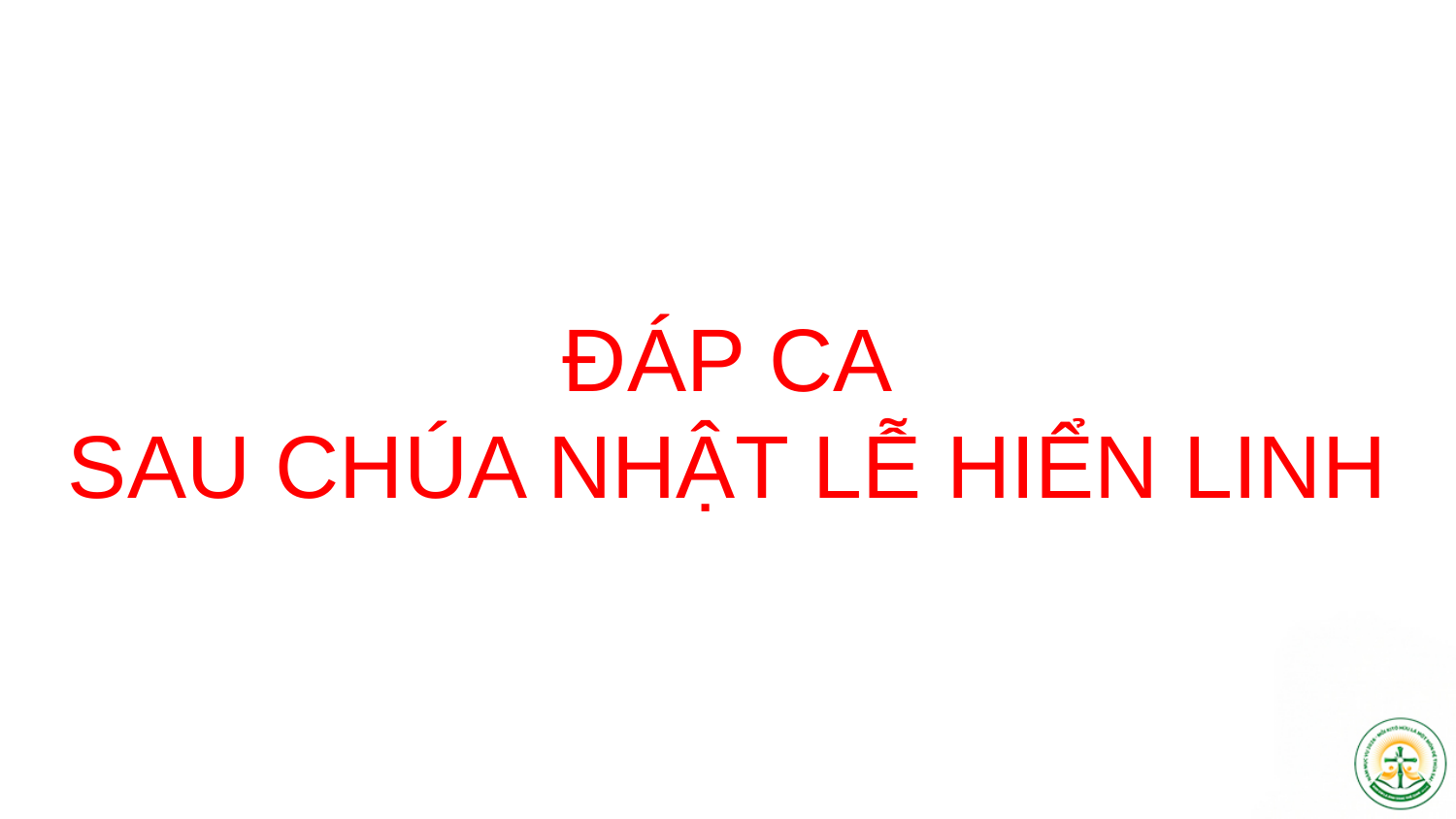

# ĐÁP CA SAU CHÚA NHẬT LỄ HIỂN LINH